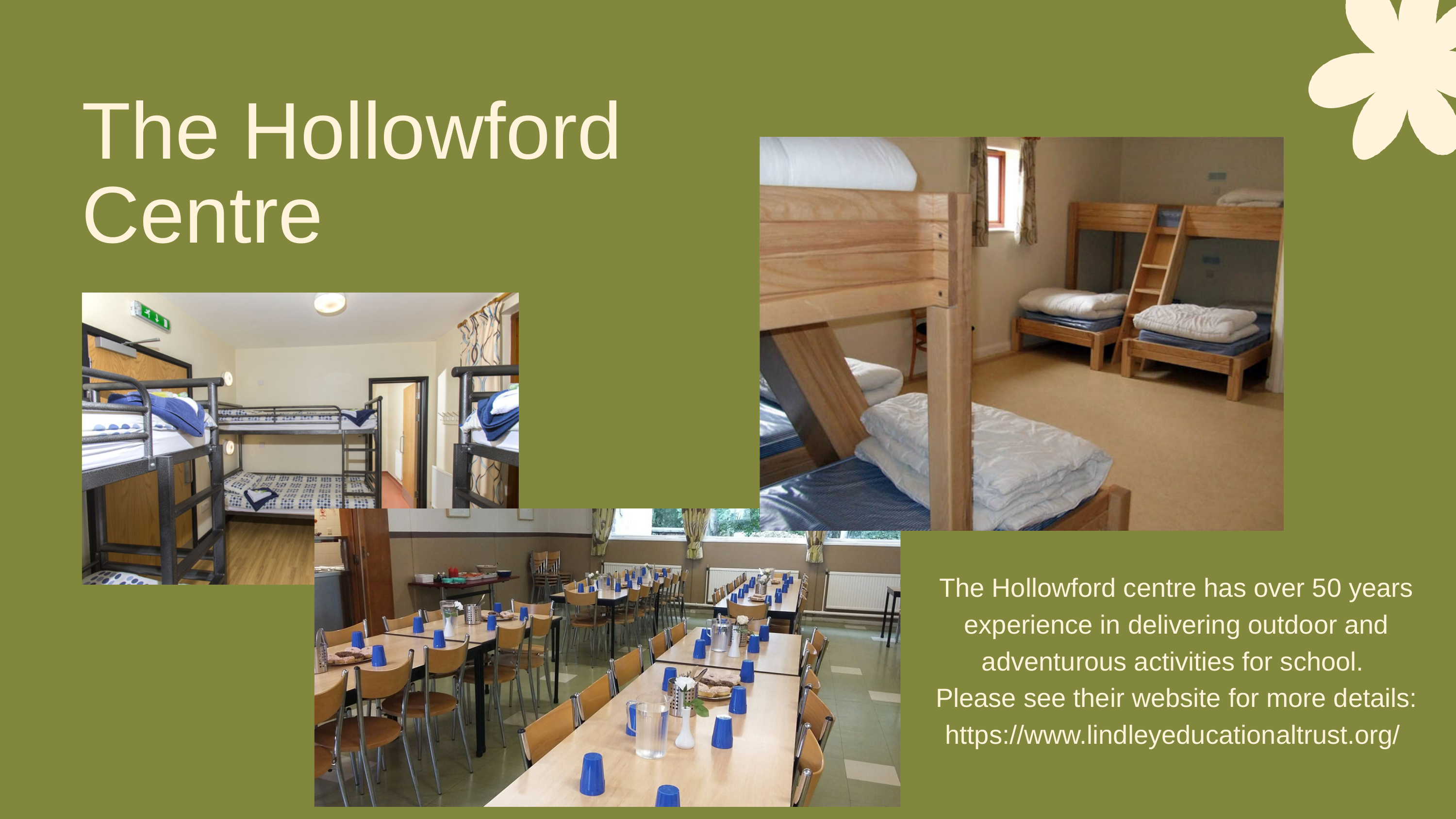

The Hollowford Centre

The Hollowford centre has over 50 years experience in delivering outdoor and adventurous activities for school.
Please see their website for more details: https://www.lindleyeducationaltrust.org/